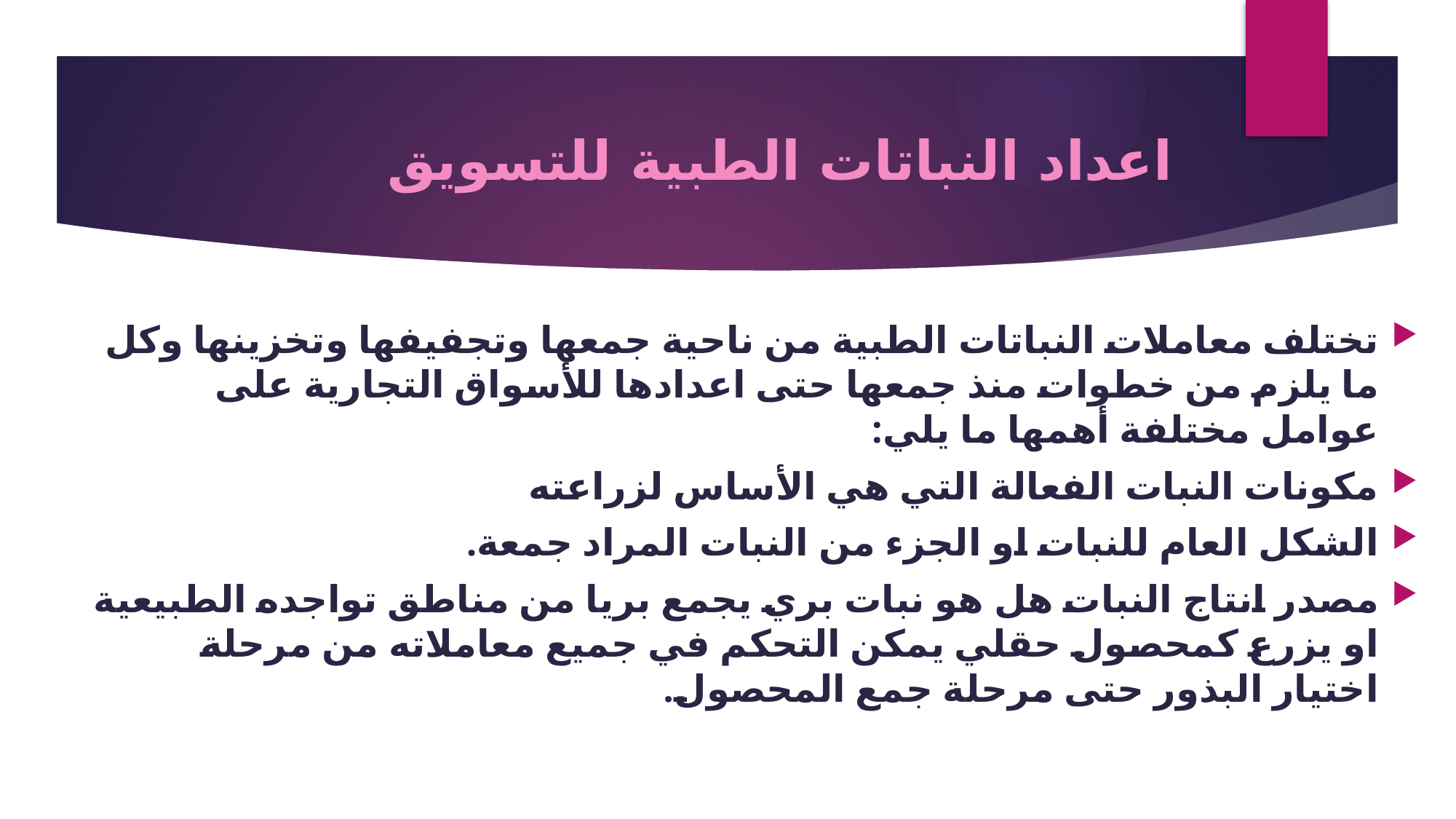

# اعداد النباتات الطبية للتسويق
تختلف معاملات النباتات الطبية من ناحية جمعها وتجفيفها وتخزينها وكل ما يلزم من خطوات منذ جمعها حتى اعدادها للأسواق التجارية على عوامل مختلفة أهمها ما يلي:
مكونات النبات الفعالة التي هي الأساس لزراعته
الشكل العام للنبات او الجزء من النبات المراد جمعة.
مصدر انتاج النبات هل هو نبات بري يجمع بريا من مناطق تواجده الطبيعية او يزرع كمحصول حقلي يمكن التحكم في جميع معاملاته من مرحلة اختيار البذور حتى مرحلة جمع المحصول.